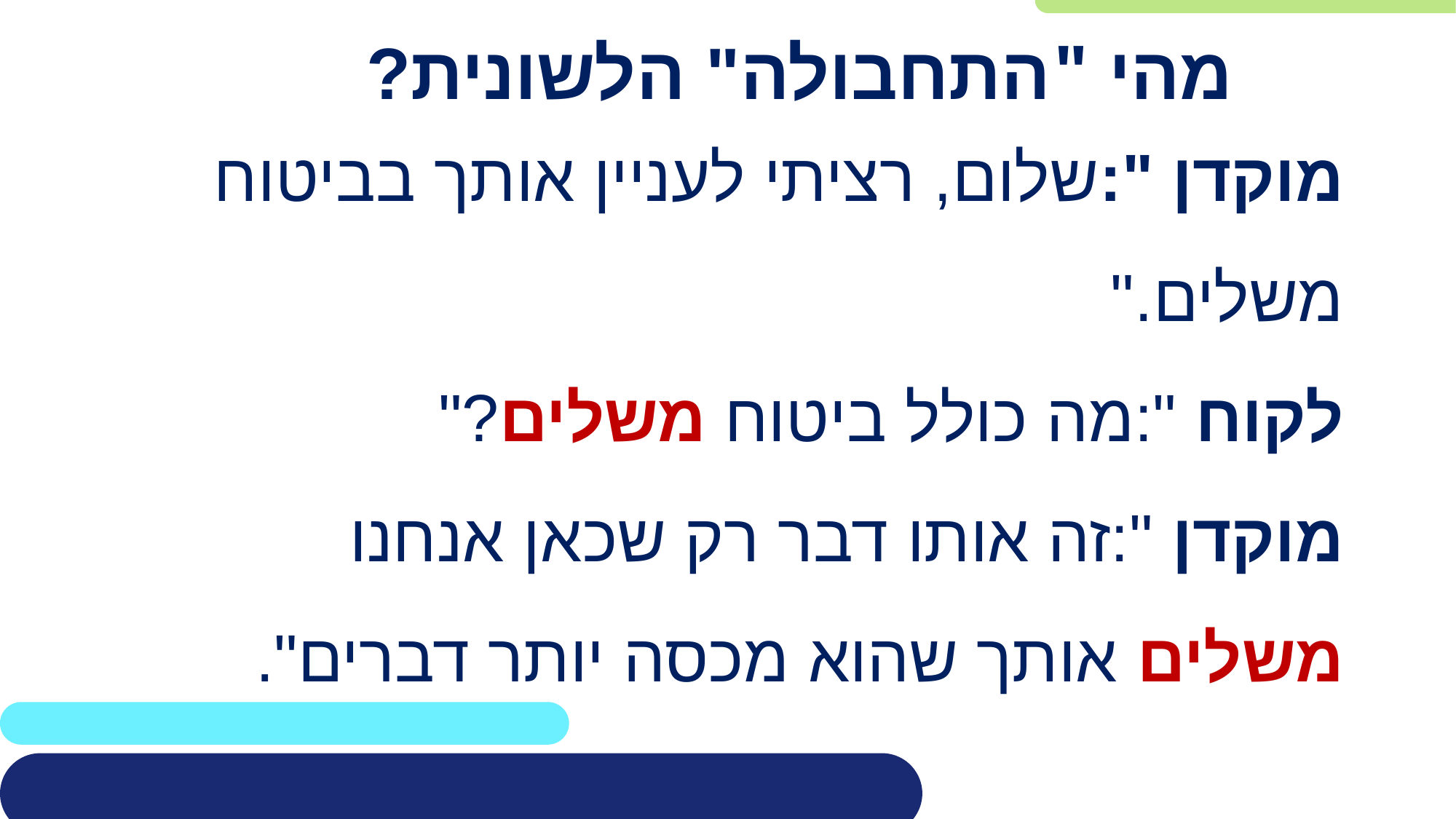

מהי "התחבולה" הלשונית?
מוקדן ":שלום, רציתי לעניין אותך בביטוח משלים."
לקוח ":מה כולל ביטוח משלים?"
מוקדן ":זה אותו דבר רק שכאן אנחנו משלים אותך שהוא מכסה יותר דברים".